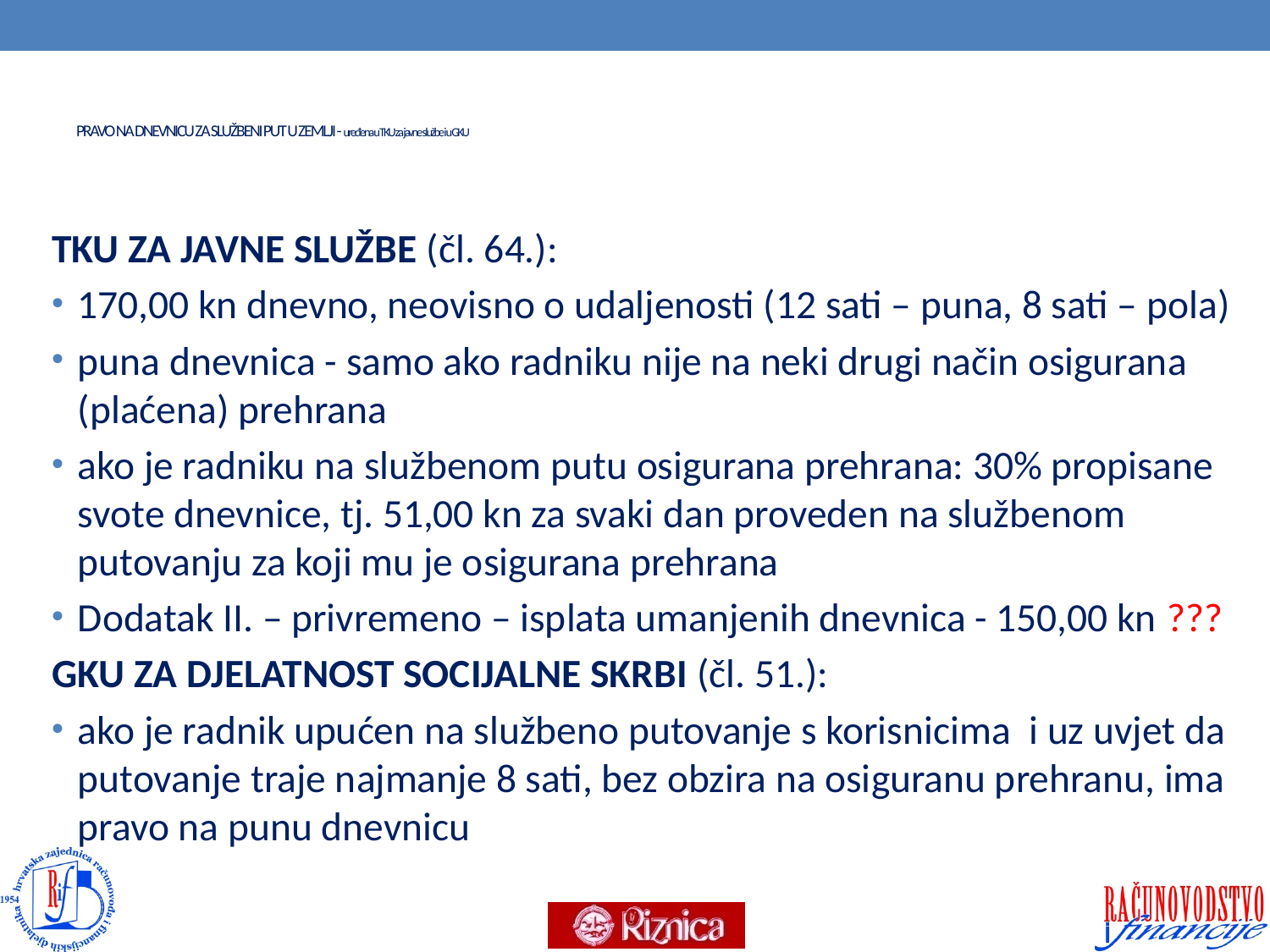

# PRAVO NA DNEVNICU ZA SLUŽBENI PUT U ZEMLJI - uređena u TKU za javne službe i u GKU
TKU ZA JAVNE SLUŽBE (čl. 64.):
170,00 kn dnevno, neovisno o udaljenosti (12 sati – puna, 8 sati – pola)
puna dnevnica - samo ako radniku nije na neki drugi način osigurana (plaćena) prehrana
ako je radniku na službenom putu osigurana prehrana: 30% propisane svote dnevnice, tj. 51,00 kn za svaki dan proveden na službenom putovanju za koji mu je osigurana prehrana
Dodatak II. – privremeno – isplata umanjenih dnevnica - 150,00 kn ???
GKU ZA DJELATNOST SOCIJALNE SKRBI (čl. 51.):
ako je radnik upućen na službeno putovanje s korisnicima  i uz uvjet da putovanje traje najmanje 8 sati, bez obzira na osiguranu prehranu, ima pravo na punu dnevnicu